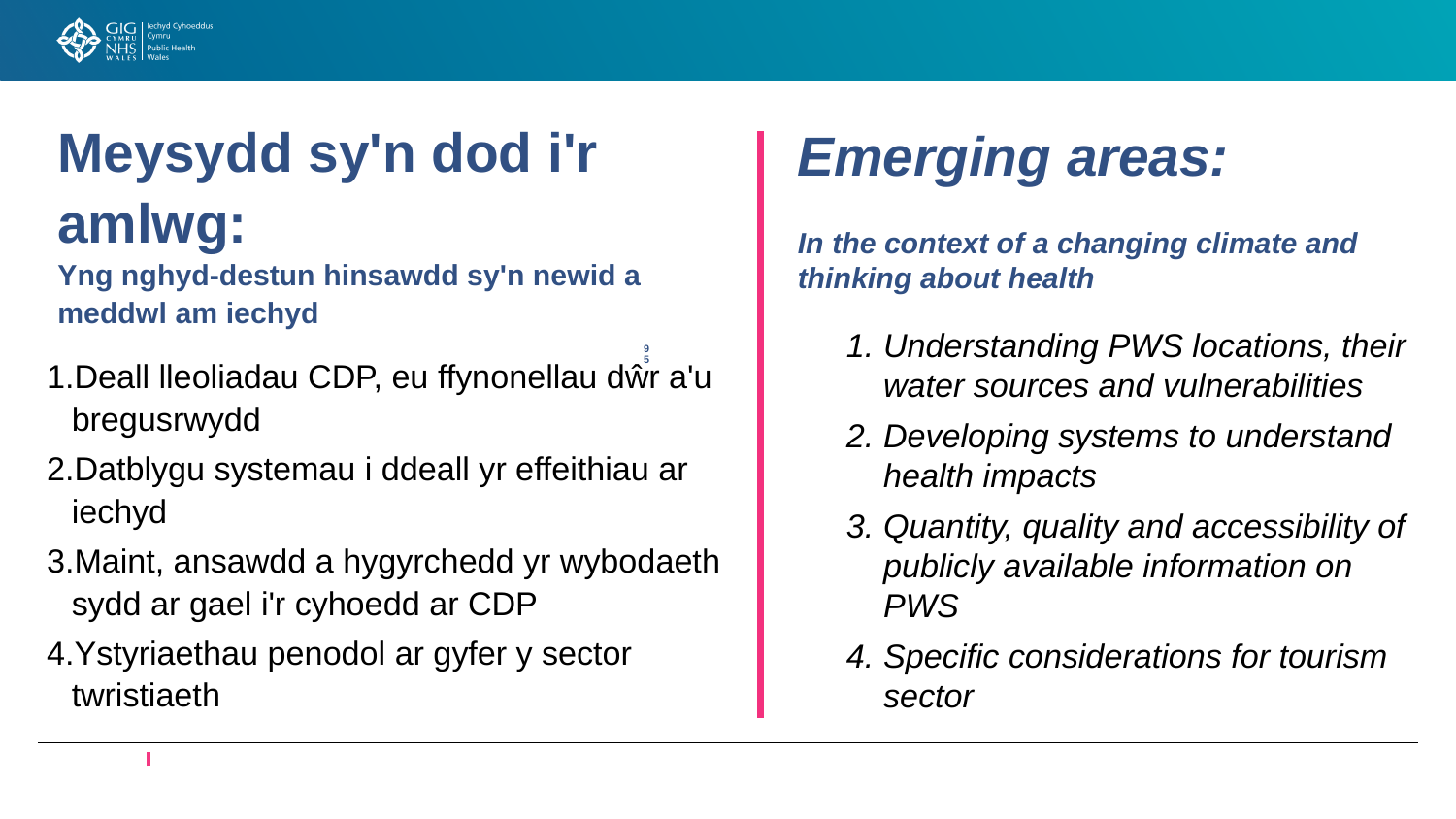

# Meysydd sy'n dod i'r amlwg: Yng nghyd-destun hinsawdd sy'n newid a meddwl am iechyd
Emerging areas:

In the context of a changing climate and thinking about health
Understanding PWS locations, their water sources and vulnerabilities
Developing systems to understand health impacts
Quantity, quality and accessibility of publicly available information on PWS
Specific considerations for tourism sector
95
Deall lleoliadau CDP, eu ffynonellau dŵr a'u bregusrwydd
Datblygu systemau i ddeall yr effeithiau ar iechyd
Maint, ansawdd a hygyrchedd yr wybodaeth sydd ar gael i'r cyhoedd ar CDP
Ystyriaethau penodol ar gyfer y sector twristiaeth